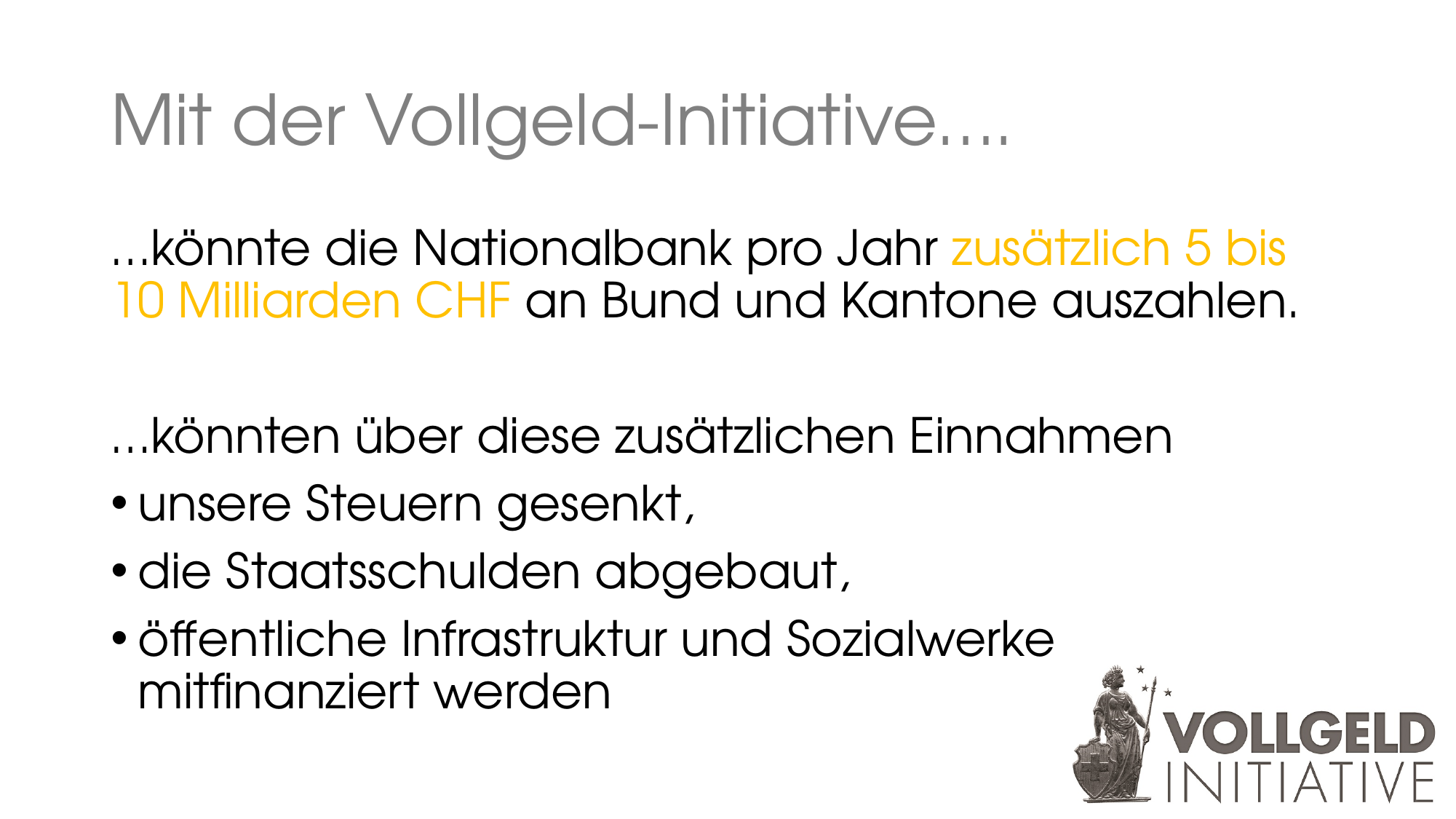

# Mit der Vollgeld-Initiative….
…könnte die Nationalbank pro Jahr zusätzlich 5 bis 10 Milliarden CHF an Bund und Kantone auszahlen.

…könnten über diese zusätzlichen Einnahmen
unsere Steuern gesenkt,
die Staatsschulden abgebaut,
öffentliche Infrastruktur und Sozialwerke mitfinanziert werden